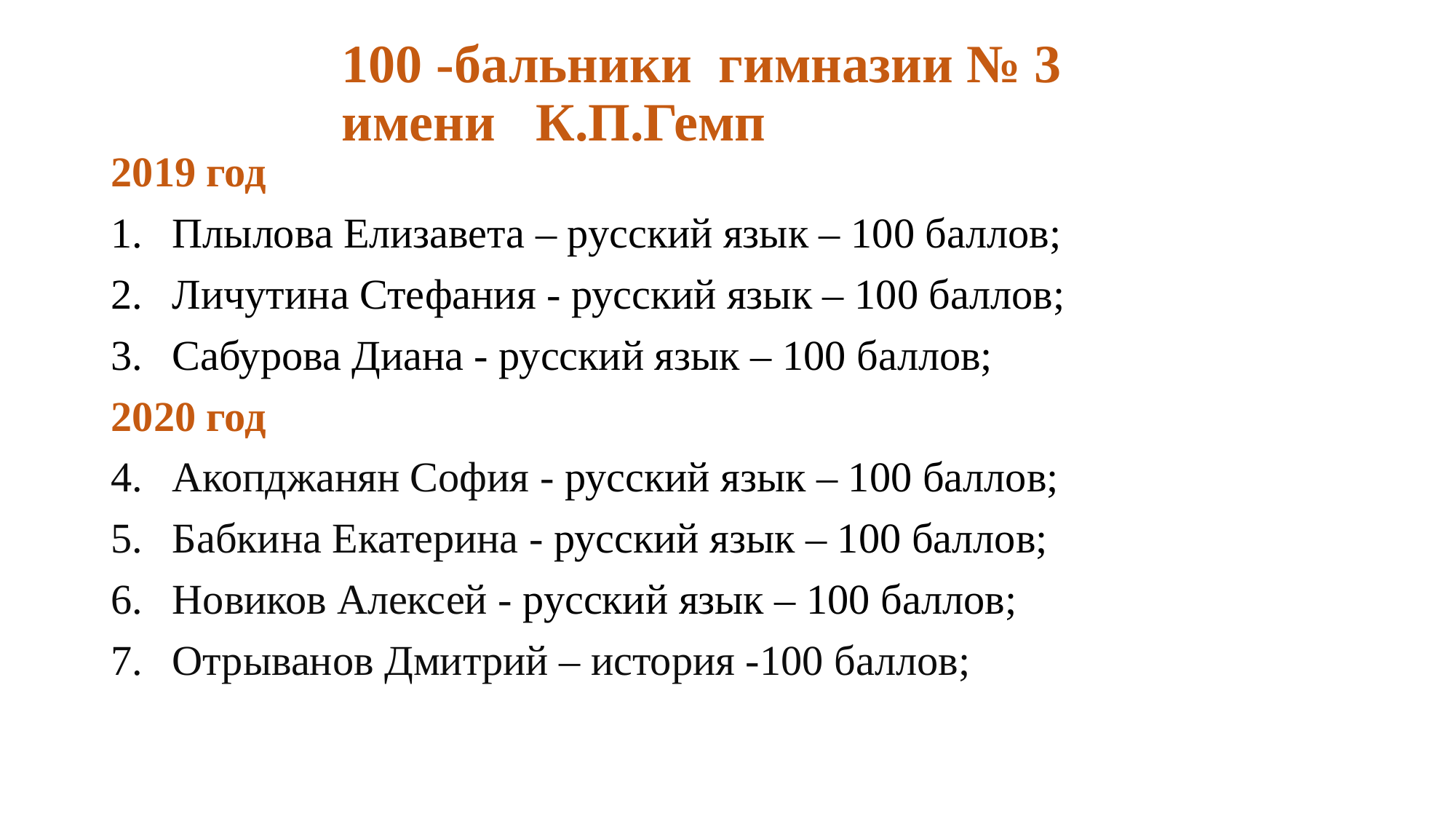

# 100 -бальники  гимназии № 3 имени   К.П.Гемп
2019 год
Плылова Елизавета – русский язык – 100 баллов;
Личутина Стефания - русский язык – 100 баллов;
Сабурова Диана - русский язык – 100 баллов;
2020 год
Акопджанян София - русский язык – 100 баллов;
Бабкина Екатерина - русский язык – 100 баллов;
Новиков Алексей - русский язык – 100 баллов;
Отрыванов Дмитрий – история -100 баллов;